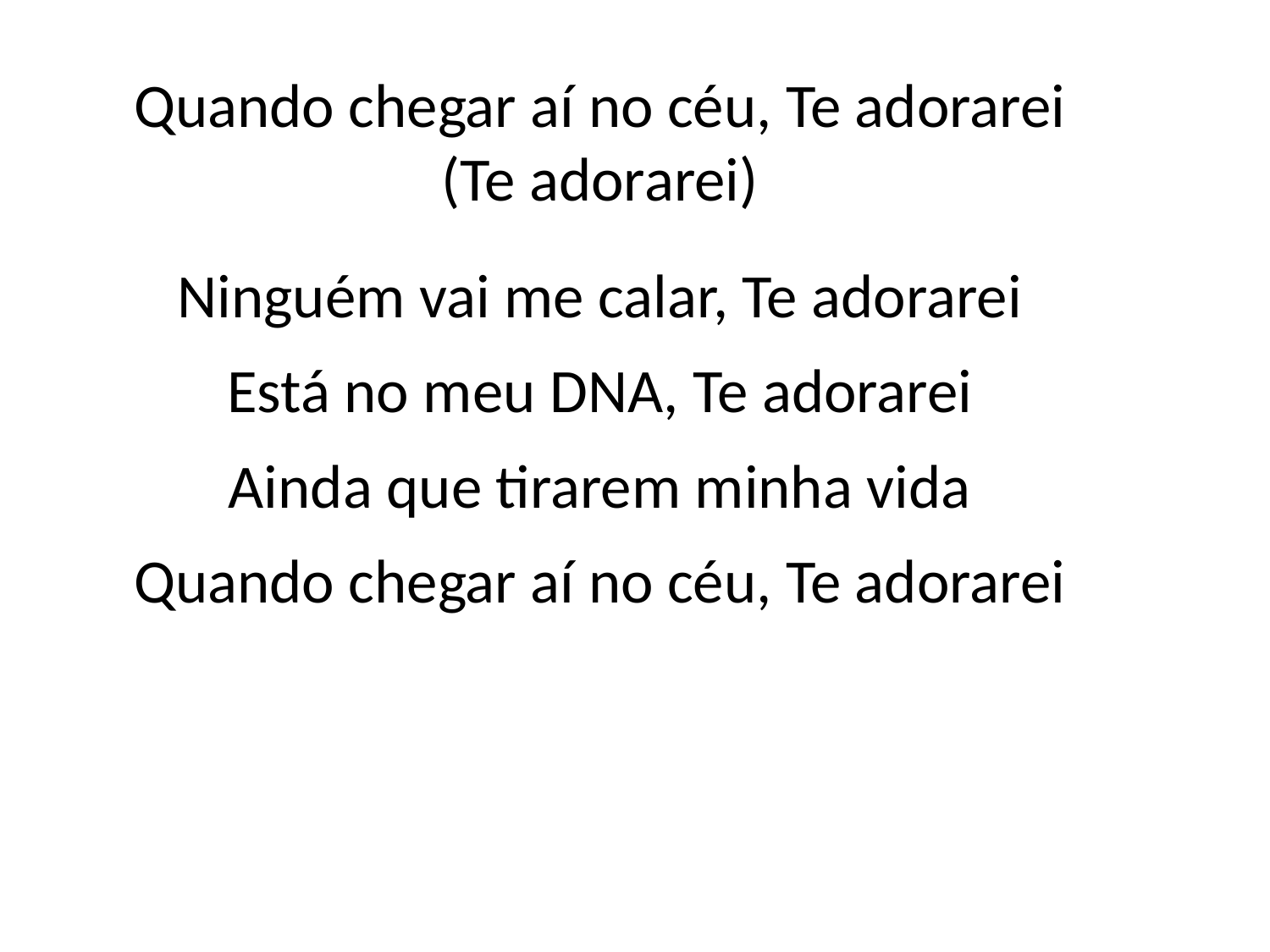

Quando chegar aí no céu, Te adorarei
(Te adorarei)

Ninguém vai me calar, Te adorarei

Está no meu DNA, Te adorarei

Ainda que tirarem minha vida

Quando chegar aí no céu, Te adorarei

#